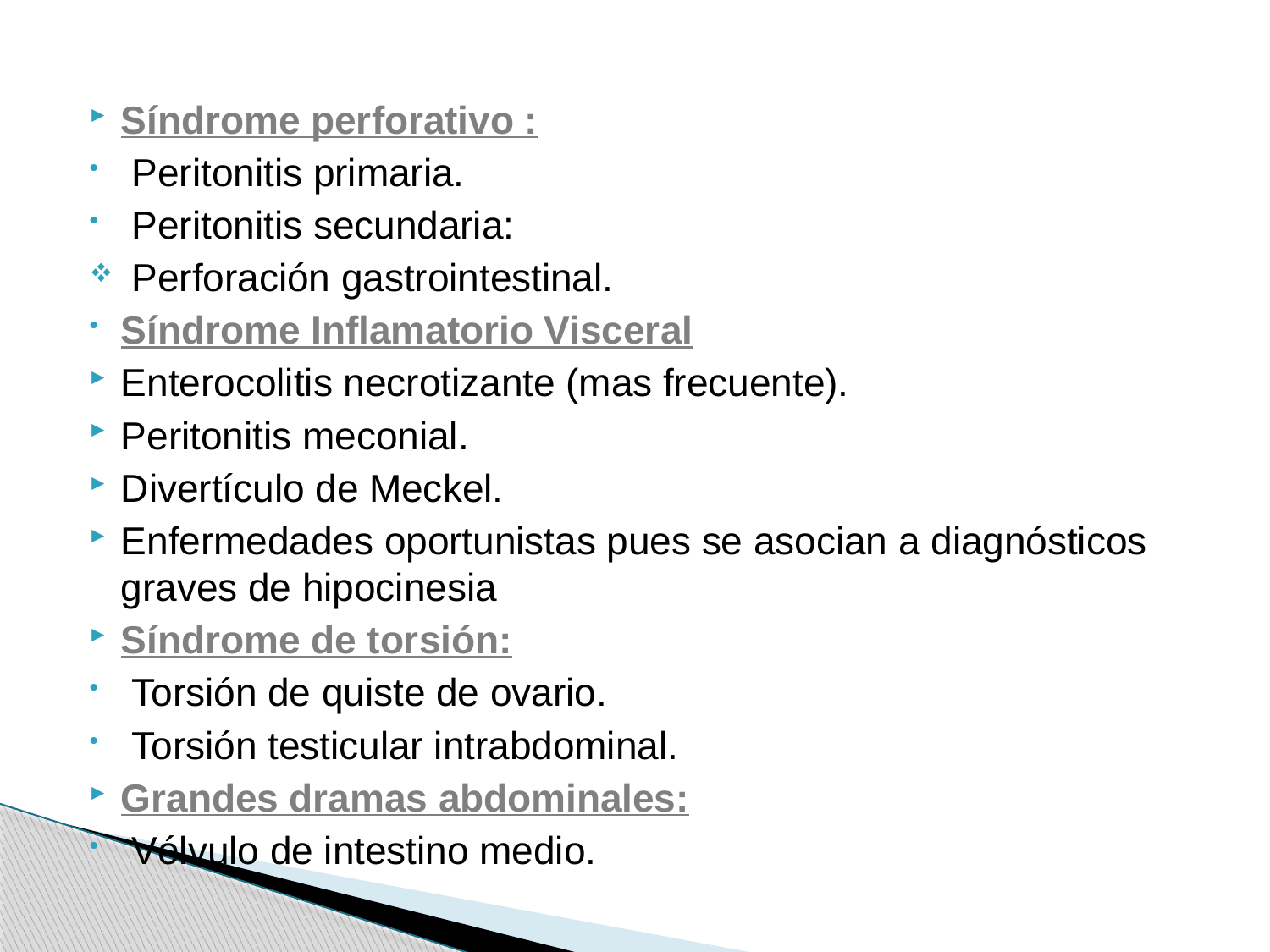

Síndrome perforativo :
 Peritonitis primaria.
 Peritonitis secundaria:
 Perforación gastrointestinal.
Síndrome Inflamatorio Visceral
Enterocolitis necrotizante (mas frecuente).
Peritonitis meconial.
Divertículo de Meckel.
Enfermedades oportunistas pues se asocian a diagnósticos graves de hipocinesia
Síndrome de torsión:
 Torsión de quiste de ovario.
 Torsión testicular intrabdominal.
Grandes dramas abdominales:
 Vólvulo de intestino medio.